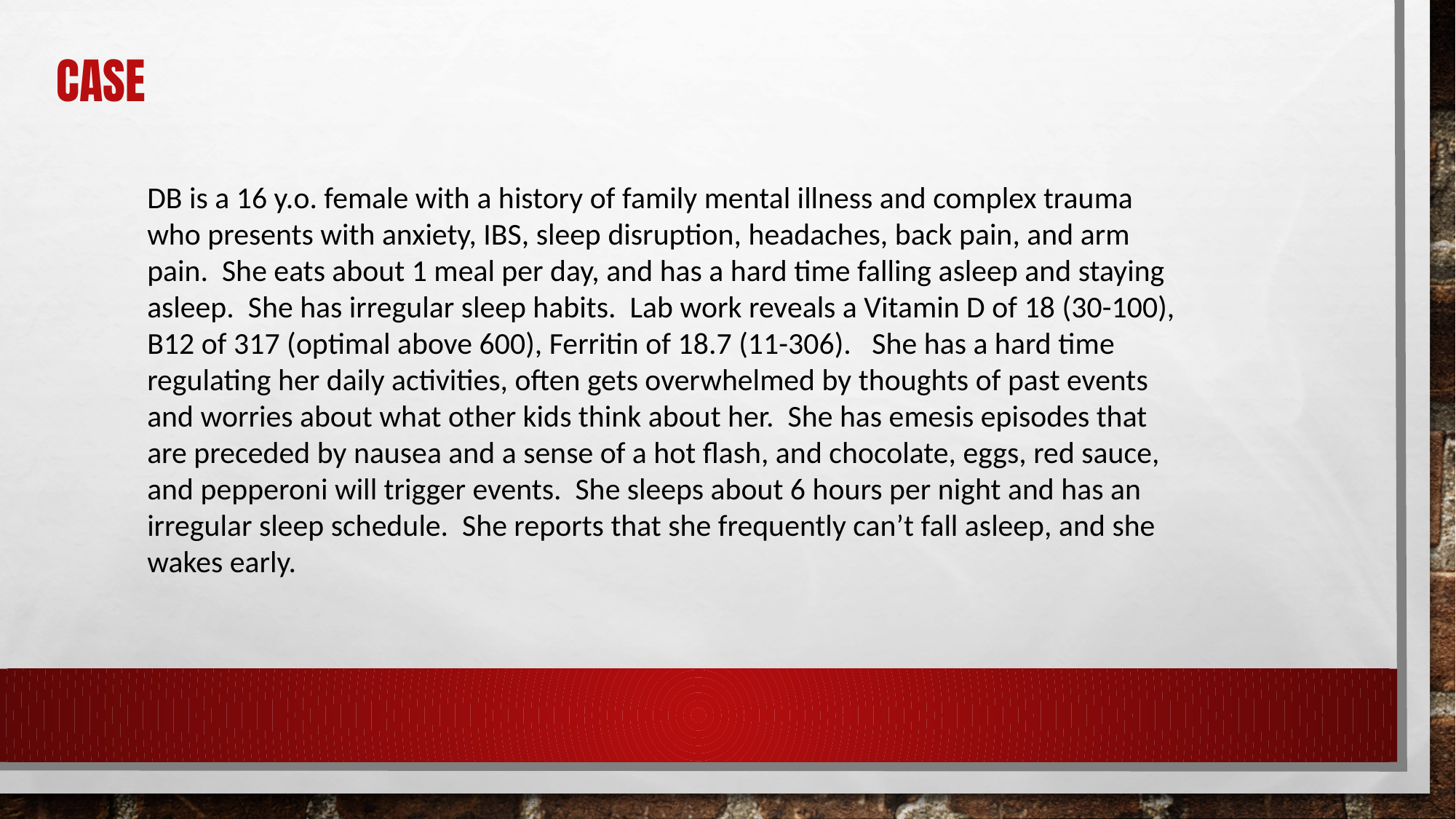

# Case
DB is a 16 y.o. female with a history of family mental illness and complex trauma who presents with anxiety, IBS, sleep disruption, headaches, back pain, and arm pain.  She eats about 1 meal per day, and has a hard time falling asleep and staying asleep.  She has irregular sleep habits.  Lab work reveals a Vitamin D of 18 (30-100), B12 of 317 (optimal above 600), Ferritin of 18.7 (11-306).   She has a hard time regulating her daily activities, often gets overwhelmed by thoughts of past events and worries about what other kids think about her.  She has emesis episodes that are preceded by nausea and a sense of a hot flash, and chocolate, eggs, red sauce, and pepperoni will trigger events.  She sleeps about 6 hours per night and has an irregular sleep schedule.  She reports that she frequently can’t fall asleep, and she wakes early.